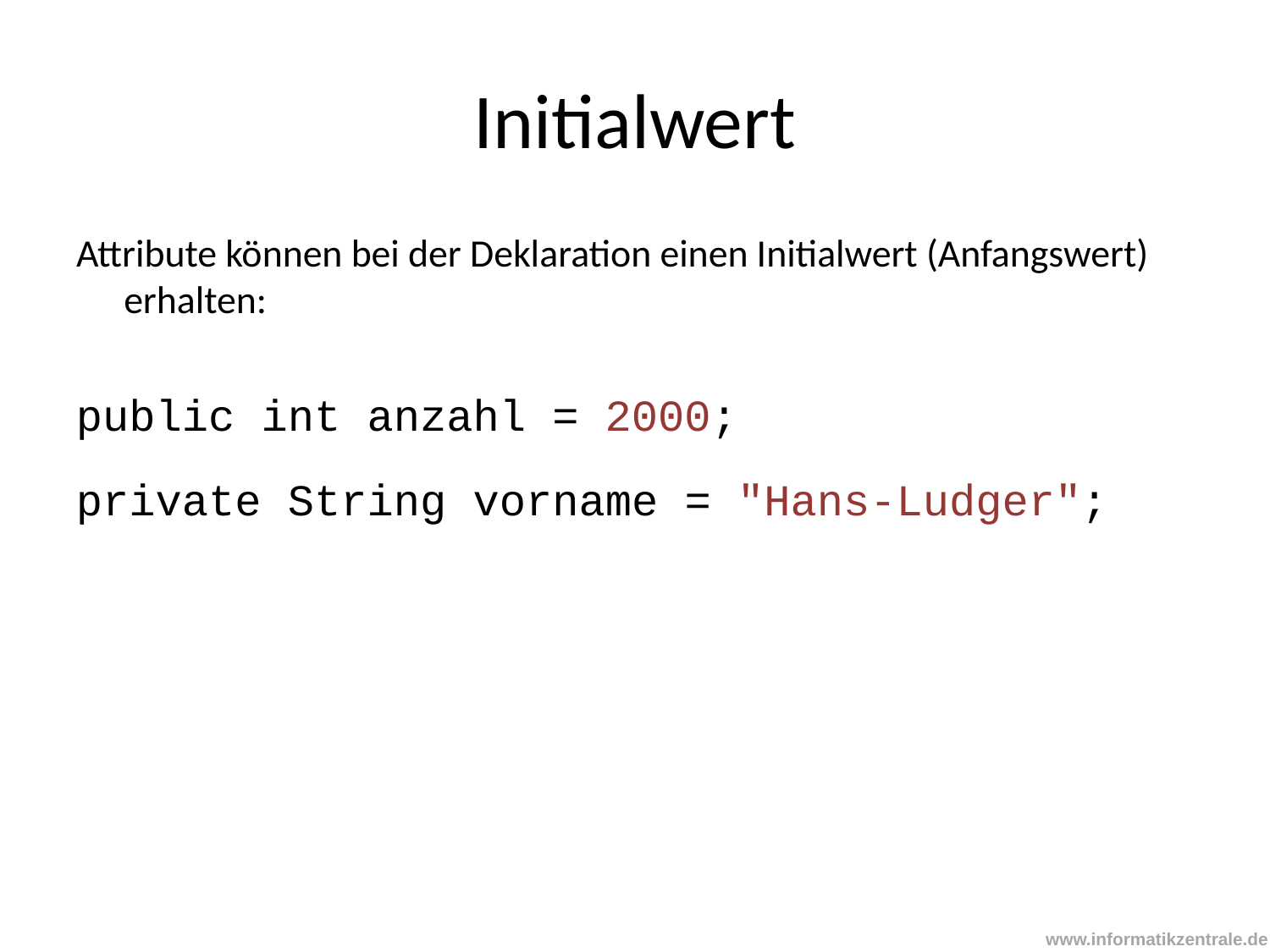

# Initialwert
Attribute können bei der Deklaration einen Initialwert (Anfangswert) erhalten:
public int anzahl = 2000;

private String vorname = "Hans-Ludger";